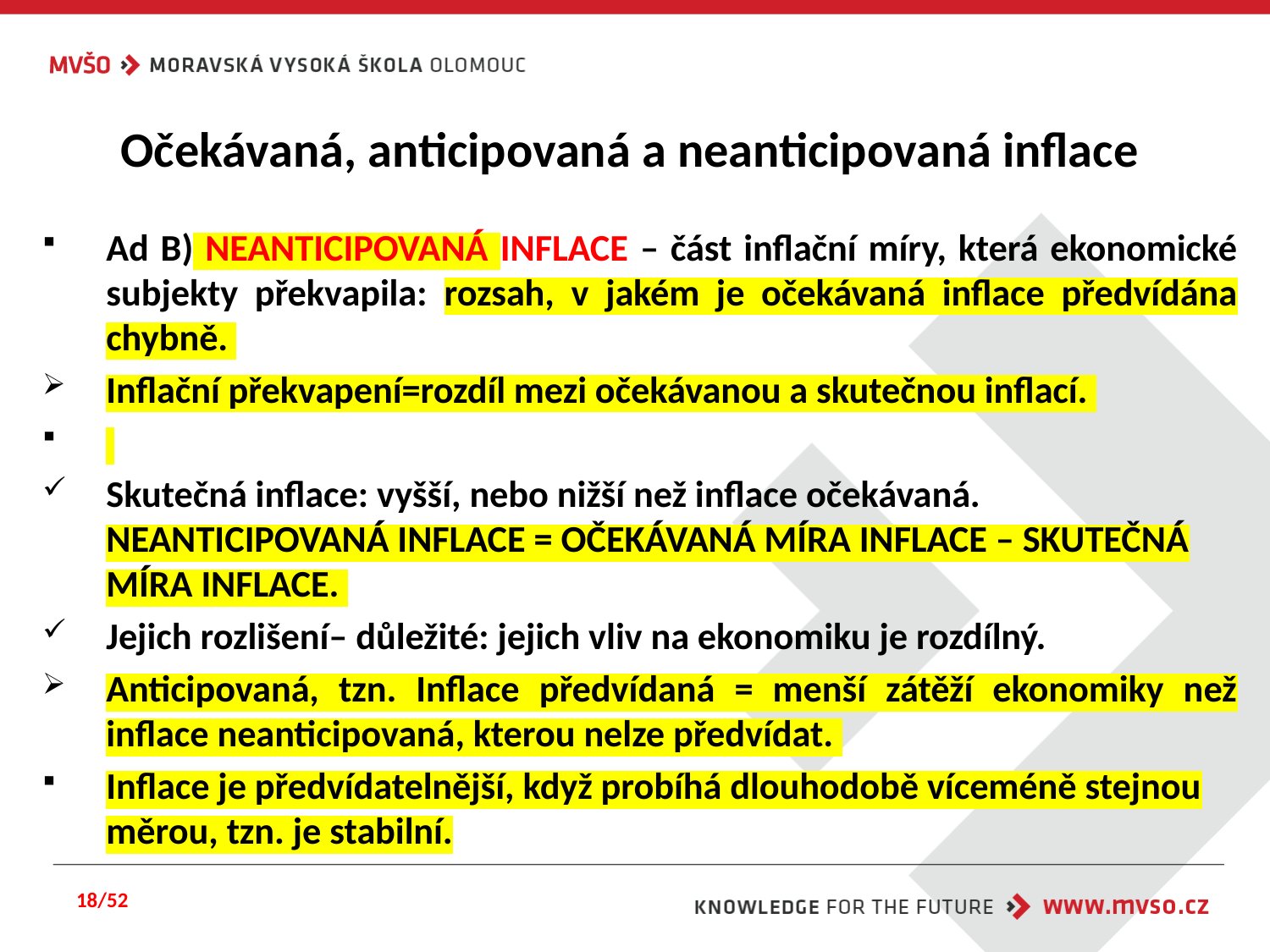

# Očekávaná, anticipovaná a neanticipovaná inflace
Ad B) NEANTICIPOVANÁ INFLACE – část inflační míry, která ekonomické subjekty překvapila: rozsah, v jakém je očekávaná inflace předvídána chybně.
Inflační překvapení=rozdíl mezi očekávanou a skutečnou inflací.

Skutečná inflace: vyšší, nebo nižší než inflace očekávaná. NEANTICIPOVANÁ INFLACE = OČEKÁVANÁ MÍRA INFLACE – SKUTEČNÁ MÍRA INFLACE.
Jejich rozlišení– důležité: jejich vliv na ekonomiku je rozdílný.
Anticipovaná, tzn. Inflace předvídaná = menší zátěží ekonomiky než inflace neanticipovaná, kterou nelze předvídat.
Inflace je předvídatelnější, když probíhá dlouhodobě víceméně stejnou měrou, tzn. je stabilní.
18/52